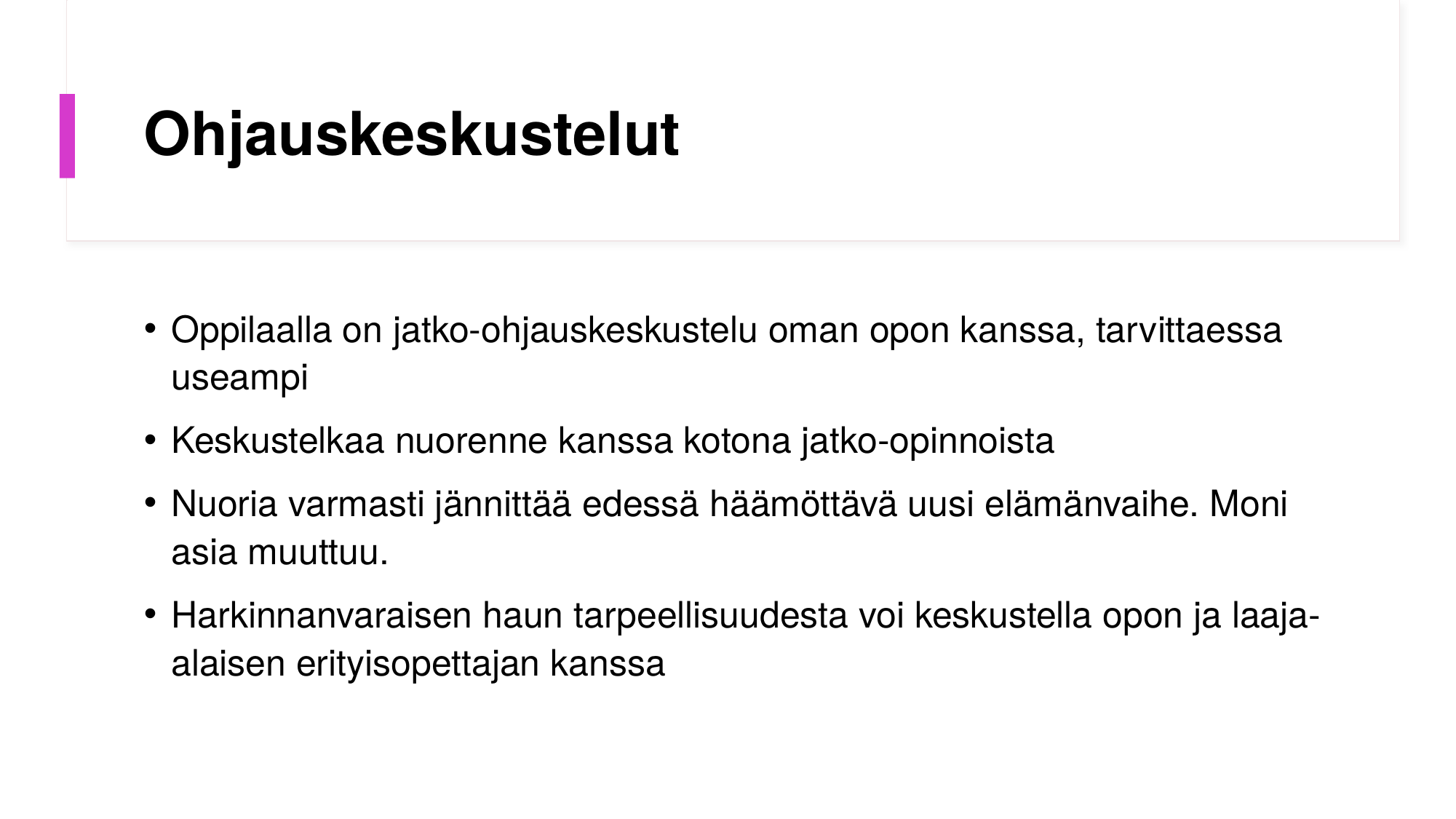

# Ohjauskeskustelut
Oppilaalla on jatko-ohjauskeskustelu oman opon kanssa, tarvittaessa useampi
Keskustelkaa nuorenne kanssa kotona jatko-opinnoista
Nuoria varmasti jännittää edessä häämöttävä uusi elämänvaihe. Moni asia muuttuu.
Harkinnanvaraisen haun tarpeellisuudesta voi keskustella opon ja laaja-alaisen erityisopettajan kanssa